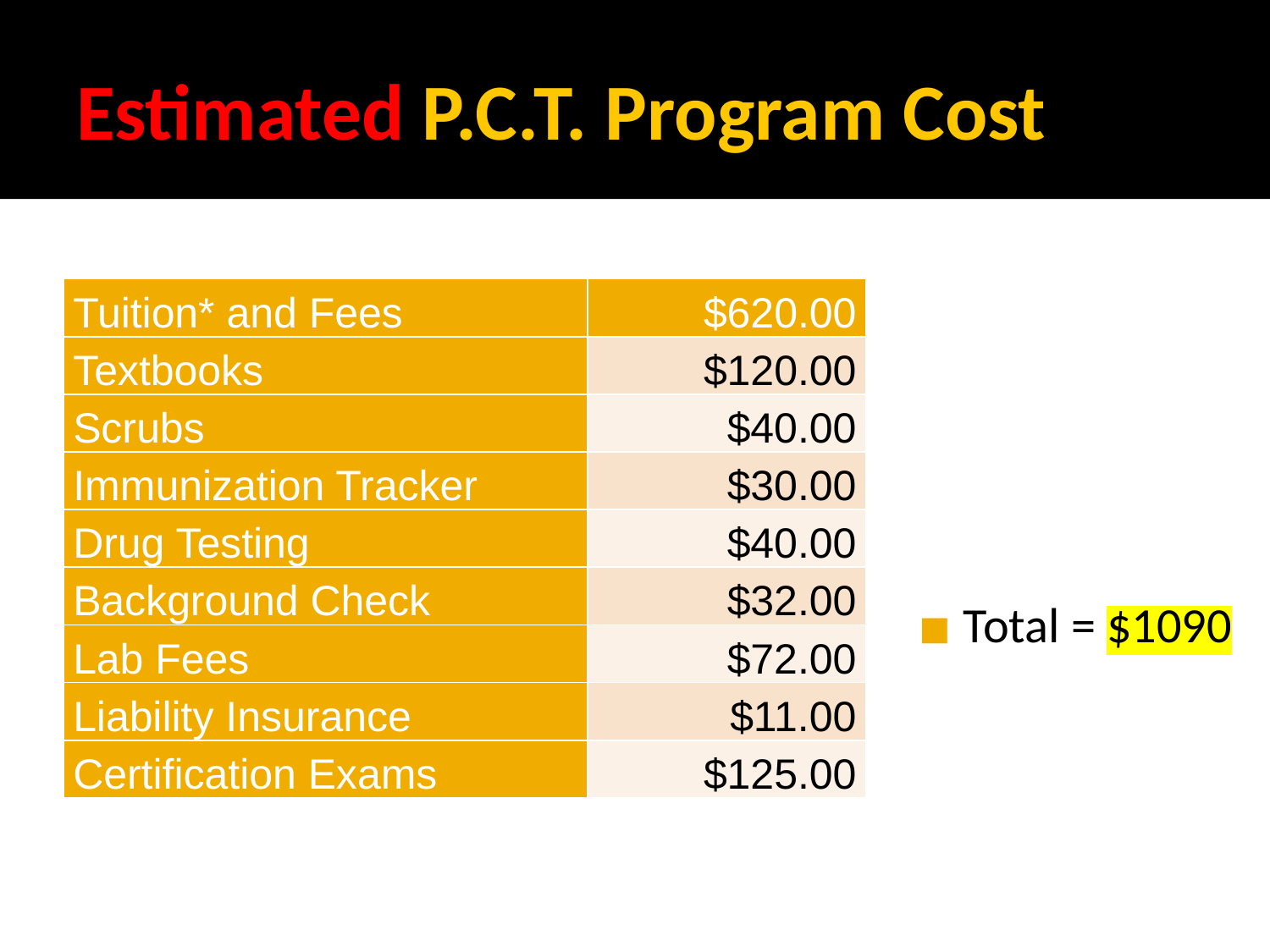

# Estimated P.C.T. Program Cost
| Tuition\* and Fees | $620.00 |
| --- | --- |
| Textbooks | $120.00 |
| Scrubs | $40.00 |
| Immunization Tracker | $30.00 |
| Drug Testing | $40.00 |
| Background Check | $32.00 |
| Lab Fees | $72.00 |
| Liability Insurance | $11.00 |
| Certification Exams | $125.00 |
Total = $1090